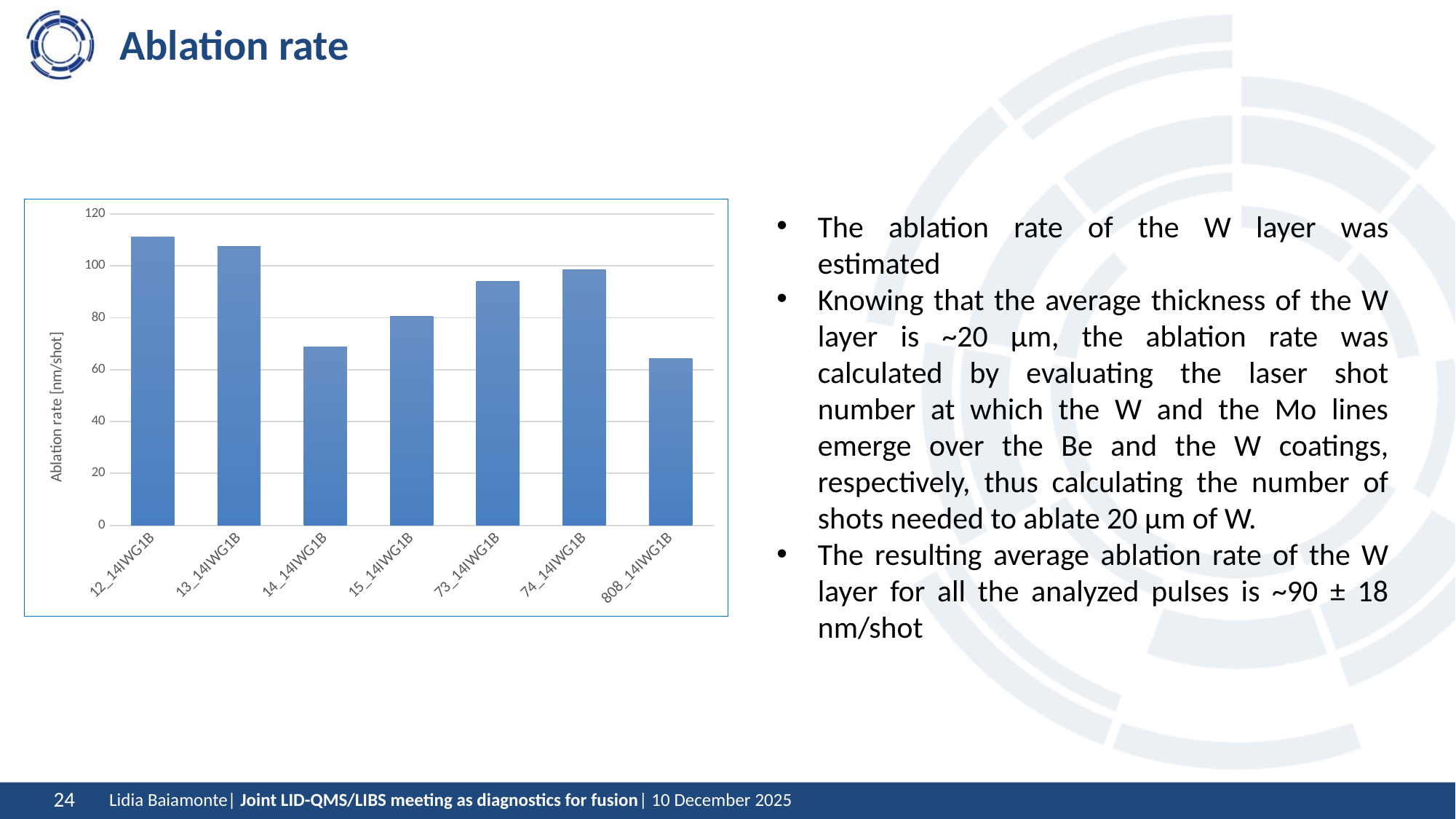

Ablation rate

### Chart

| Category | Ablation rate [nm/shot] |
|---|---|
| 12_14IWG1B | 111.1111111111111 |
| 13_14IWG1B | 107.52688172043011 |
| 14_14IWG1B | 68.72852233676977 |
| 15_14IWG1B | 80.64516129032258 |
| 73_14IWG1B | 93.89671361502347 |
| 74_14IWG1B | 98.52216748768474 |
| 808_14IWG1B | 64.30868167202571 |
The ablation rate of the W layer was estimated
Knowing that the average thickness of the W layer is ~20 µm, the ablation rate was calculated by evaluating the laser shot number at which the W and the Mo lines emerge over the Be and the W coatings, respectively, thus calculating the number of shots needed to ablate 20 µm of W.
The resulting average ablation rate of the W layer for all the analyzed pulses is ~90 ± 18 nm/shot
Lidia Baiamonte| Joint LID-QMS/LIBS meeting as diagnostics for fusion| 10 December 2025
24